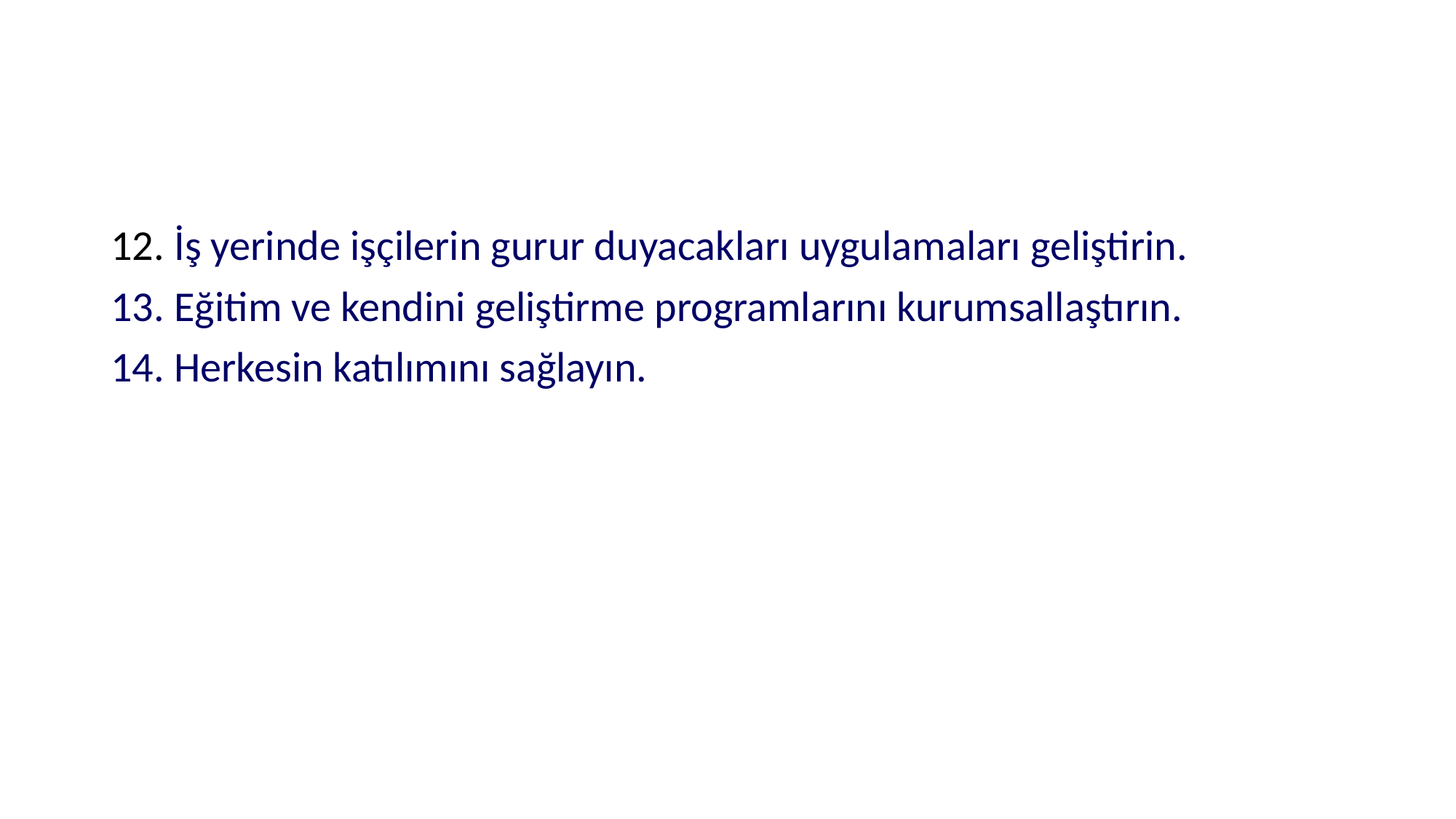

#
12. İş yerinde işçilerin gurur duyacakları uygulamaları geliştirin.
13. Eğitim ve kendini geliştirme programlarını kurumsallaştırın.
14. Herkesin katılımını sağlayın.